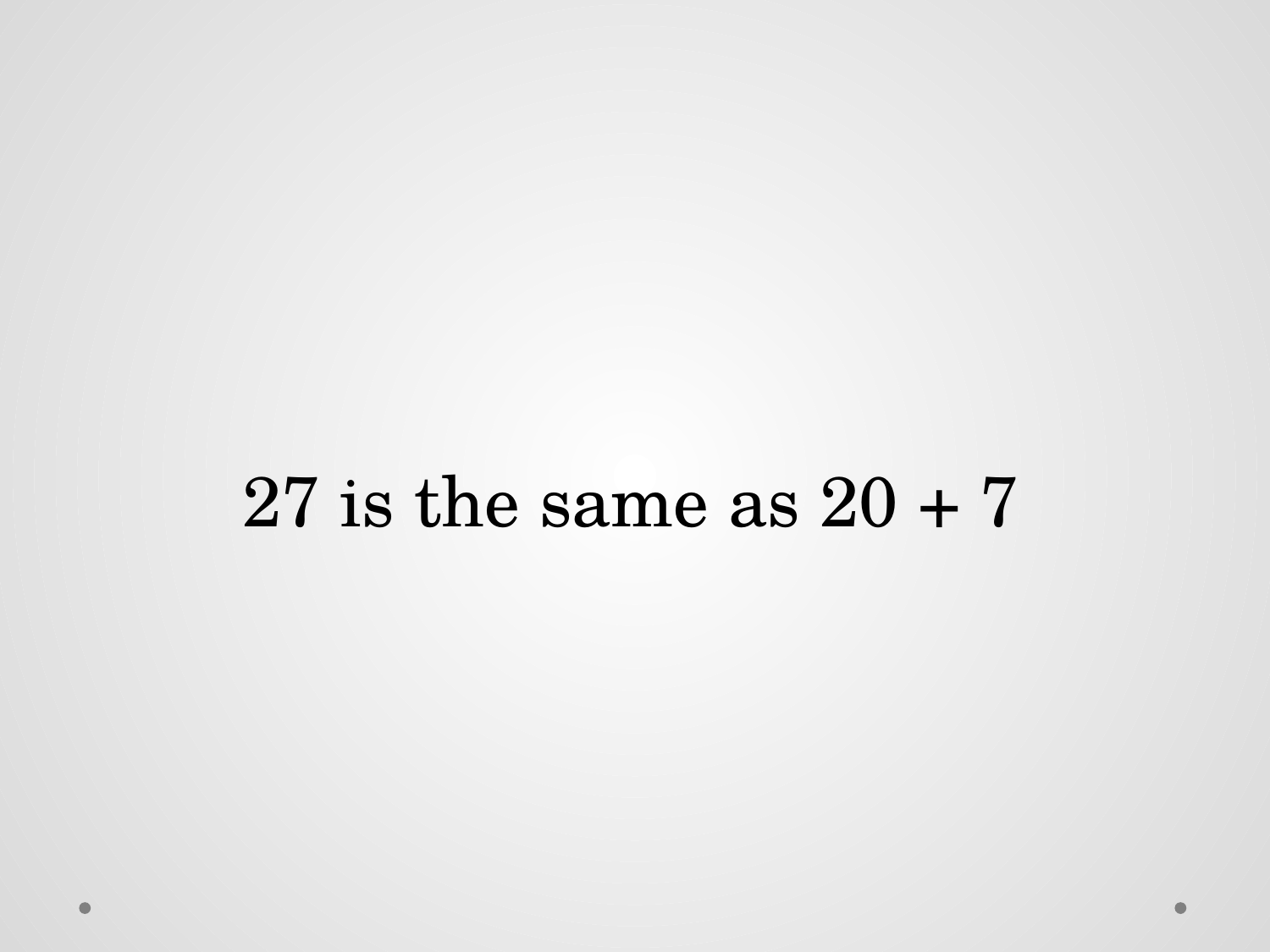

27 is the same as 20 + 7